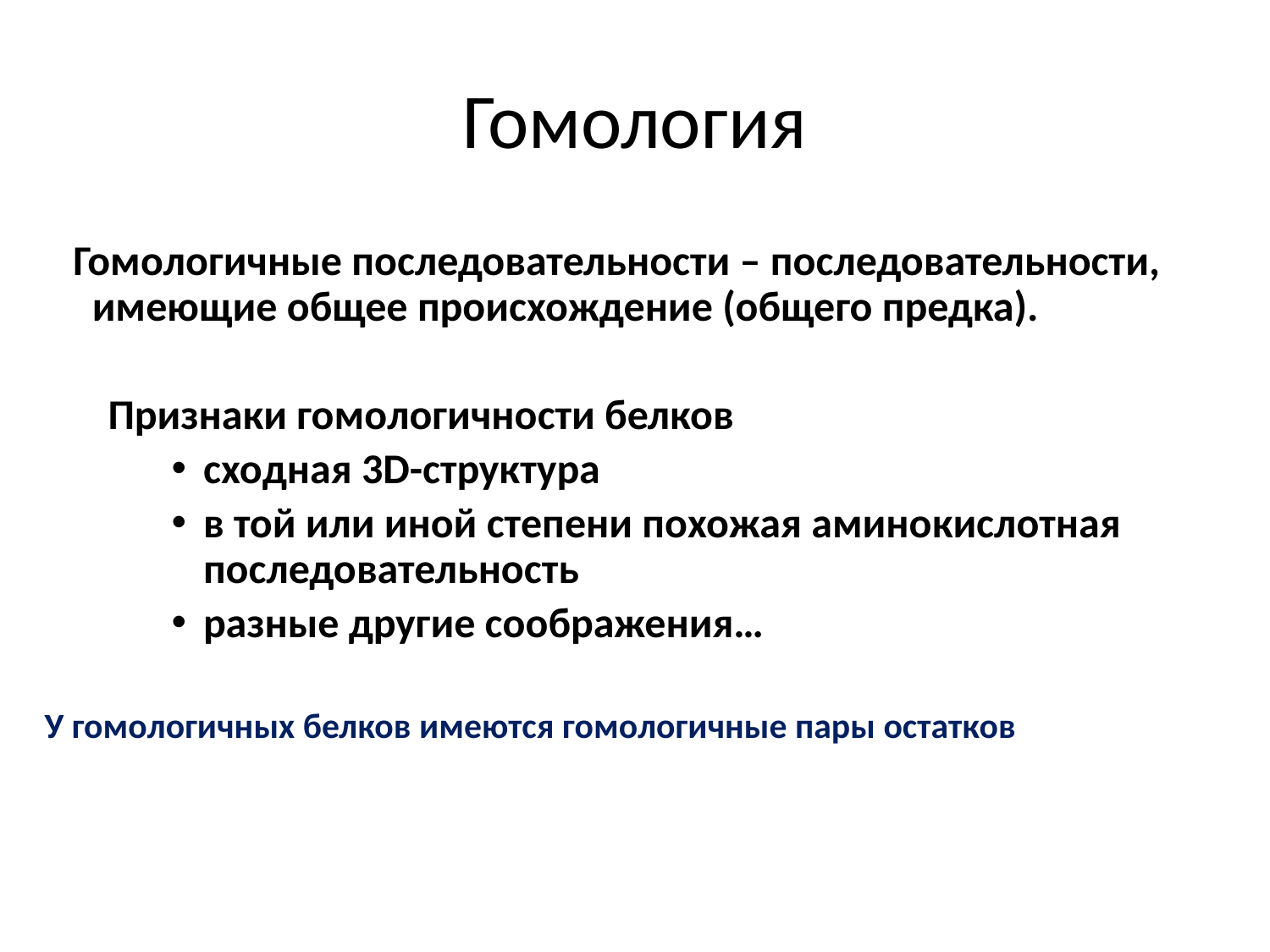

# Гомология
   Гомологичные последовательности – последовательности, имеющие общее происхождение (общего предка).

Признаки гомологичности белков
сходная 3D-структура
в той или иной степени похожая аминокислотная последовательность
разные другие соображения…

У гомологичных белков имеются гомологичные пары остатков